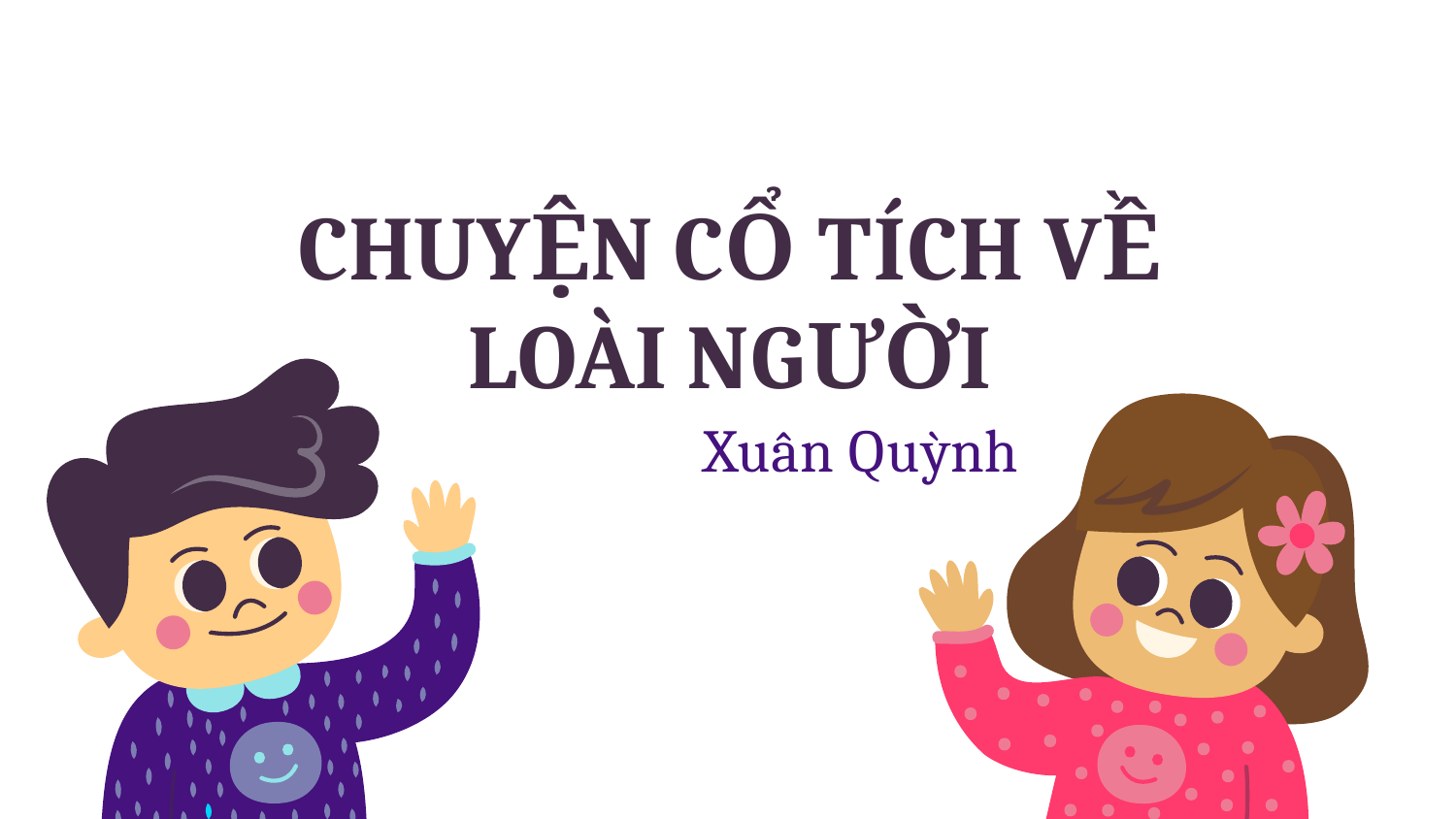

CHUYỆN CỔ TÍCH VỀ LOÀI NGƯỜI

Xuân Quỳnh